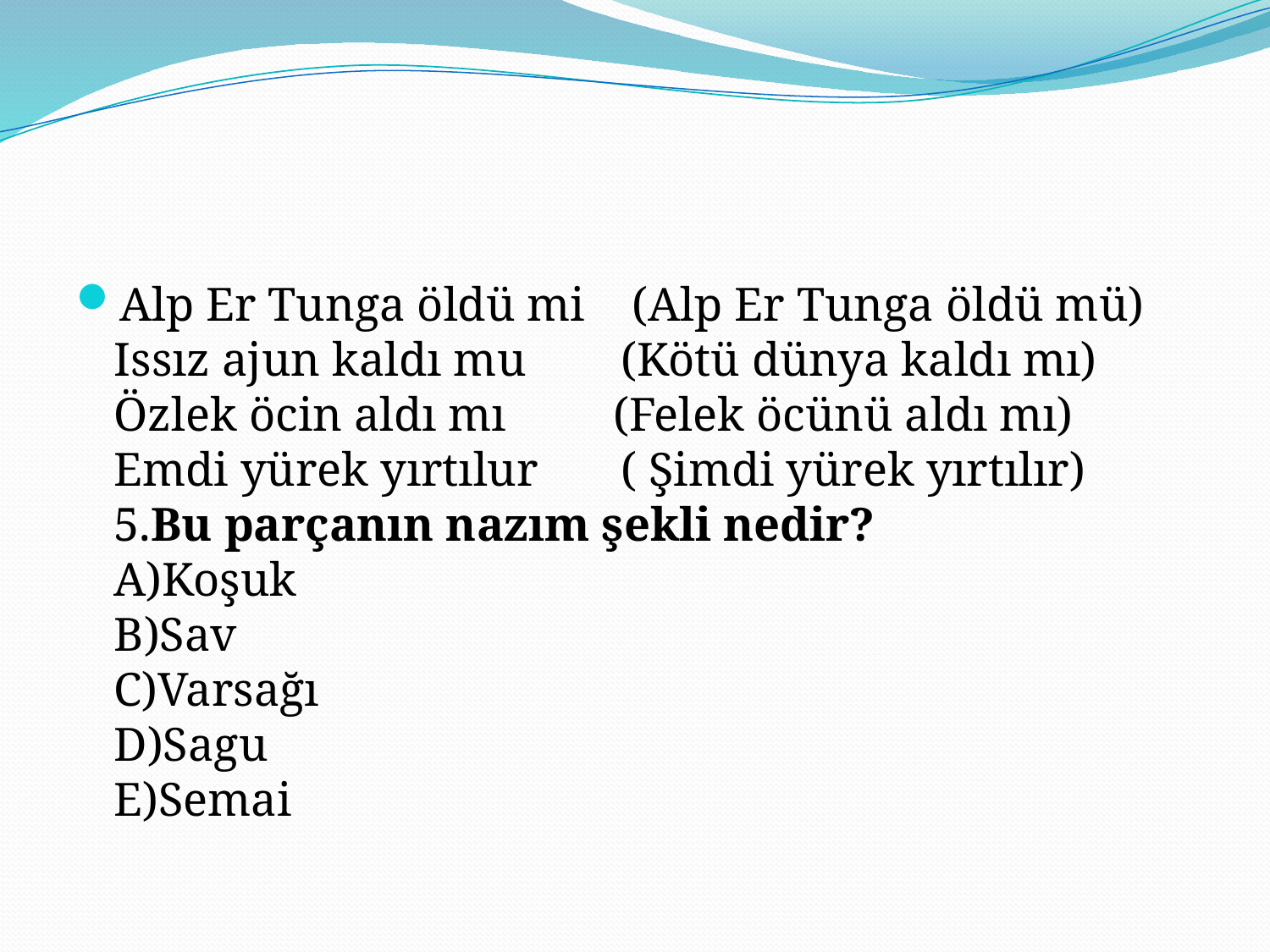

Alp Er Tunga öldü mi    (Alp Er Tunga öldü mü)
Issız ajun kaldı mu        (Kötü dünya kaldı mı)
Özlek öcin aldı mı         (Felek öcünü aldı mı)
Emdi yürek yırtılur       ( Şimdi yürek yırtılır)
5.Bu parçanın nazım şekli nedir?
A)Koşuk
B)Sav
C)Varsağı
D)Sagu
E)Semai